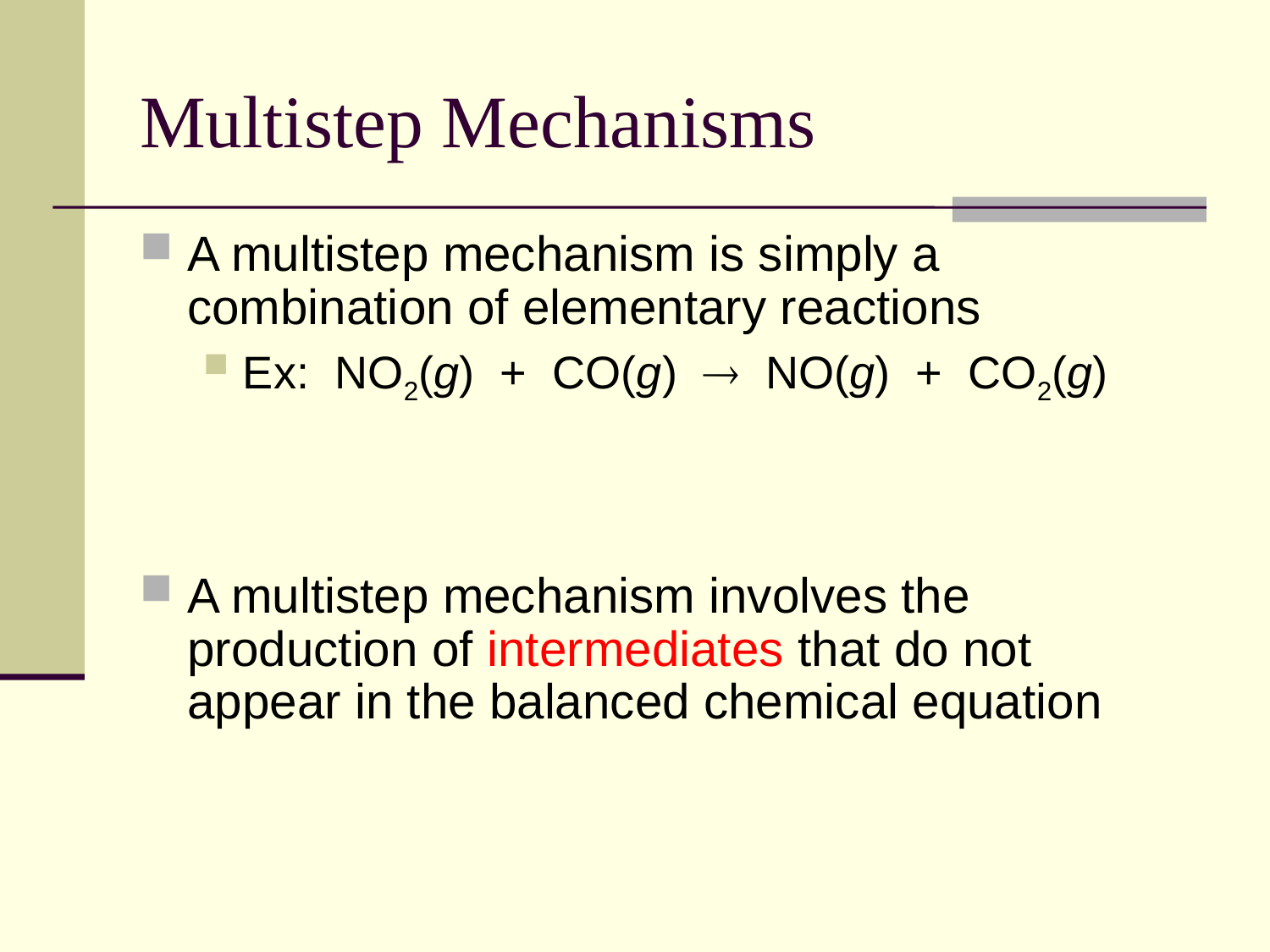

# Multistep Mechanisms
A multistep mechanism is simply a combination of elementary reactions
Ex:  NO2(g)  +  CO(g)  →  NO(g)  +  CO2(g)

A multistep mechanism involves the production of intermediates that do not appear in the balanced chemical equation